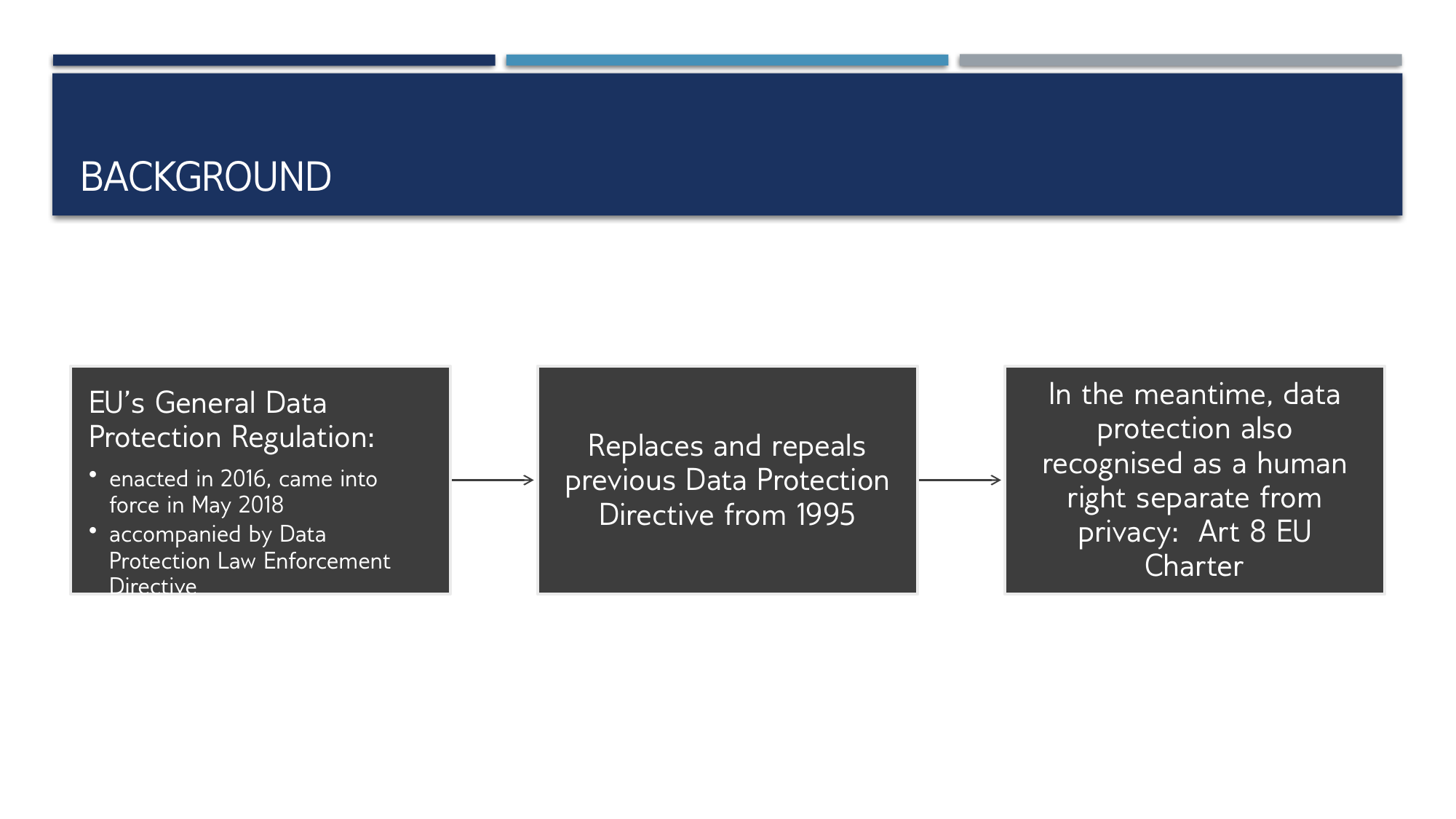

# background

EU’s General Data Protection Regulation:
enacted in 2016, came into force in May 2018
accompanied by Data Protection Law Enforcement Directive

Replaces and repeals previous Data Protection Directive from 1995
In the meantime, data protection also recognised as a human right separate from privacy:  Art 8 EU Charter